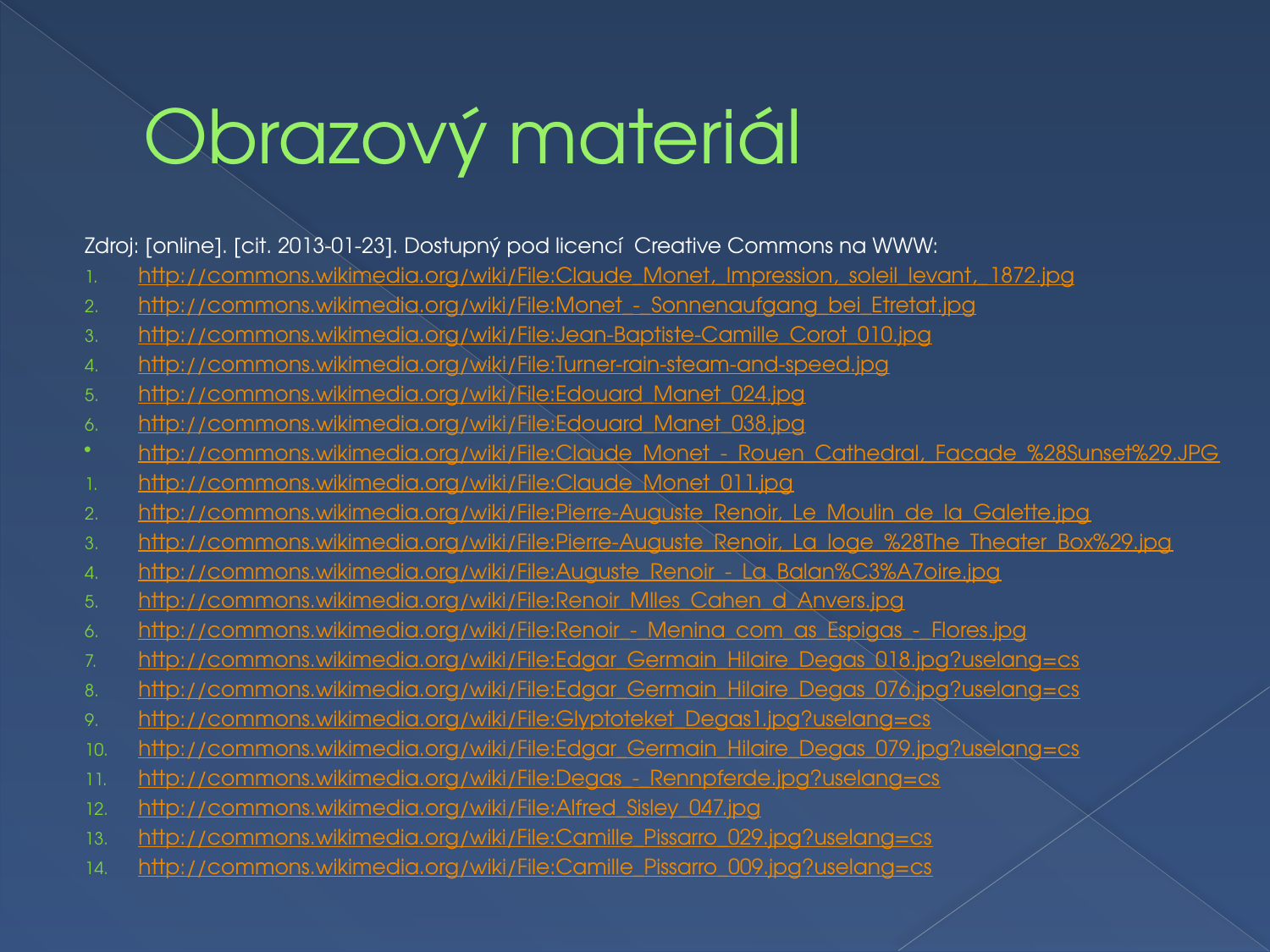

# Obrazový materiál
Zdroj: [online]. [cit. 2013-01-23]. Dostupný pod licencí  Creative Commons na WWW:
http://commons.wikimedia.org/wiki/File:Claude_Monet,_Impression,_soleil_levant,_1872.jpg
http://commons.wikimedia.org/wiki/File:Monet_-_Sonnenaufgang_bei_Etretat.jpg
http://commons.wikimedia.org/wiki/File:Jean-Baptiste-Camille_Corot_010.jpg
http://commons.wikimedia.org/wiki/File:Turner-rain-steam-and-speed.jpg
http://commons.wikimedia.org/wiki/File:Edouard_Manet_024.jpg
http://commons.wikimedia.org/wiki/File:Edouard_Manet_038.jpg
http://commons.wikimedia.org/wiki/File:Claude_Monet_-_Rouen_Cathedral,_Facade_%28Sunset%29.JPG
http://commons.wikimedia.org/wiki/File:Claude_Monet_011.jpg
http://commons.wikimedia.org/wiki/File:Pierre-Auguste_Renoir,_Le_Moulin_de_la_Galette.jpg
http://commons.wikimedia.org/wiki/File:Pierre-Auguste_Renoir,_La_loge_%28The_Theater_Box%29.jpg
http://commons.wikimedia.org/wiki/File:Auguste_Renoir_-_La_Balan%C3%A7oire.jpg
http://commons.wikimedia.org/wiki/File:Renoir_Mlles_Cahen_d_Anvers.jpg
http://commons.wikimedia.org/wiki/File:Renoir_-_Menina_com_as_Espigas_-_Flores.jpg
http://commons.wikimedia.org/wiki/File:Edgar_Germain_Hilaire_Degas_018.jpg?uselang=cs
http://commons.wikimedia.org/wiki/File:Edgar_Germain_Hilaire_Degas_076.jpg?uselang=cs
http://commons.wikimedia.org/wiki/File:Glyptoteket_Degas1.jpg?uselang=cs
http://commons.wikimedia.org/wiki/File:Edgar_Germain_Hilaire_Degas_079.jpg?uselang=cs
http://commons.wikimedia.org/wiki/File:Degas_-_Rennpferde.jpg?uselang=cs
http://commons.wikimedia.org/wiki/File:Alfred_Sisley_047.jpg
http://commons.wikimedia.org/wiki/File:Camille_Pissarro_029.jpg?uselang=cs
http://commons.wikimedia.org/wiki/File:Camille_Pissarro_009.jpg?uselang=cs